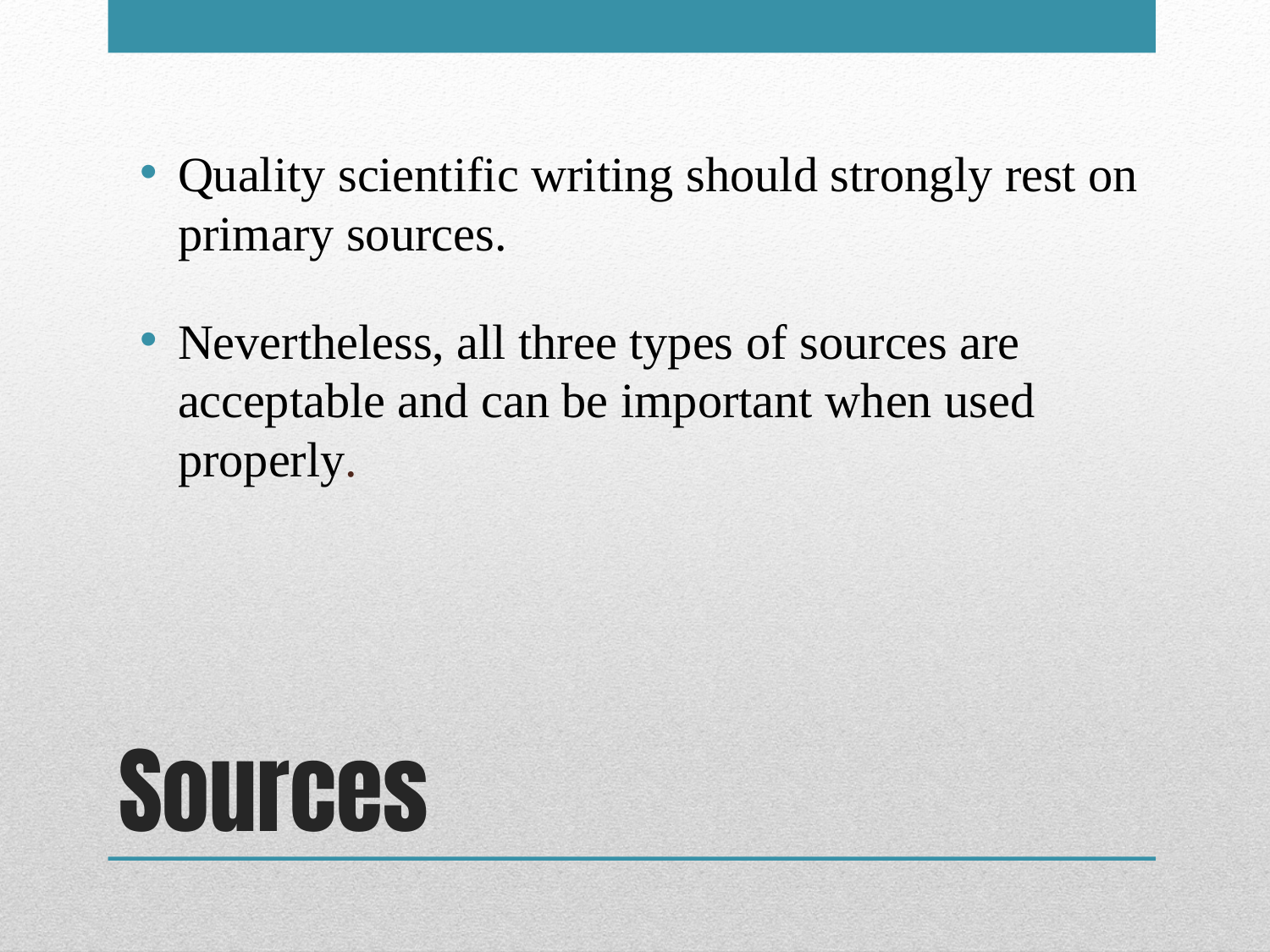

Quality scientific writing should strongly rest on primary sources.

Nevertheless, all three types of sources are acceptable and can be important when used properly.

# Sources